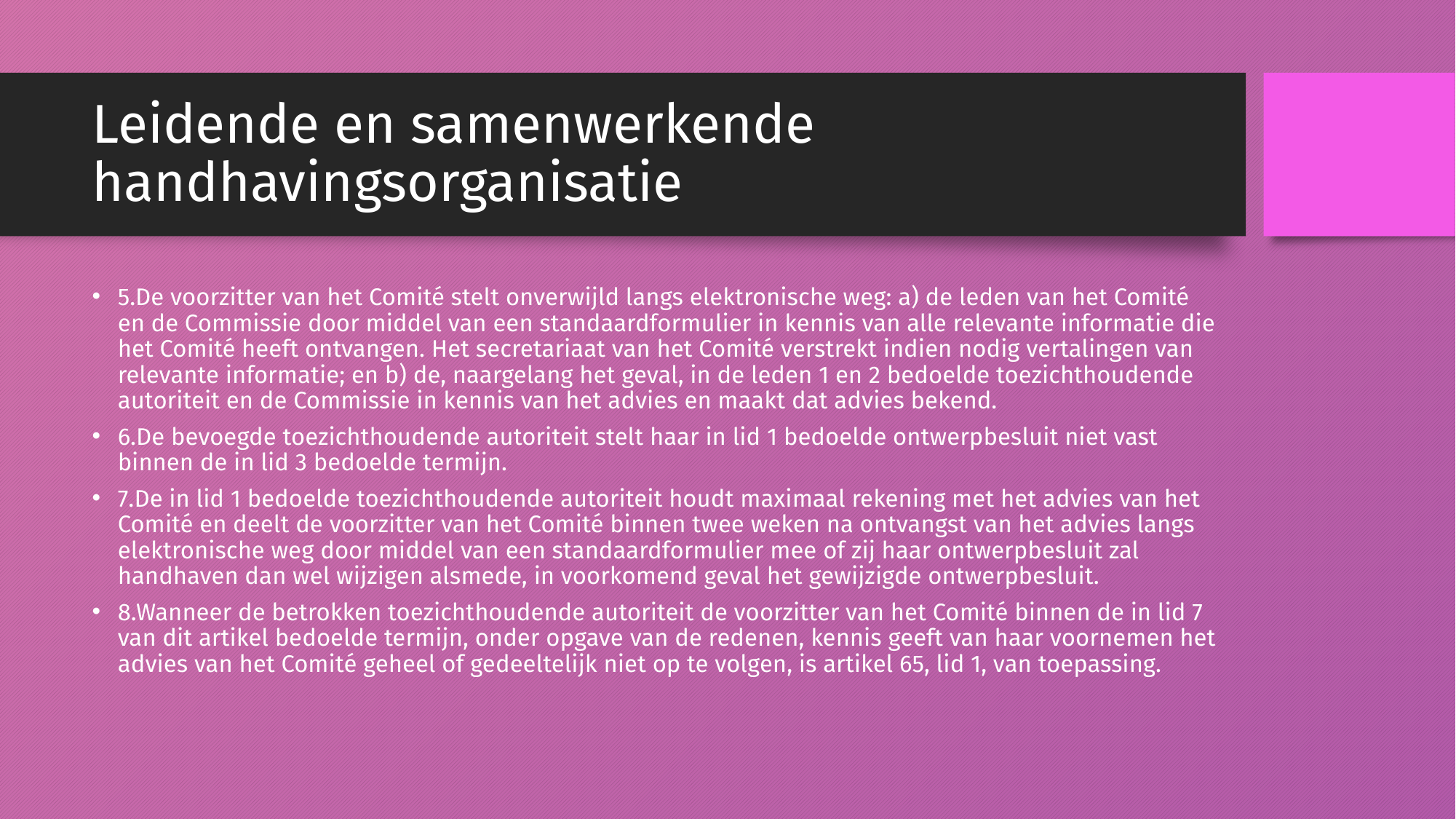

# Leidende en samenwerkende handhavingsorganisatie
5.De voorzitter van het Comité stelt onverwijld langs elektronische weg: a) de leden van het Comité en de Commissie door middel van een standaardformulier in kennis van alle relevante informatie die het Comité heeft ontvangen. Het secretariaat van het Comité verstrekt indien nodig vertalingen van relevante informatie; en b) de, naargelang het geval, in de leden 1 en 2 bedoelde toezichthoudende autoriteit en de Commissie in kennis van het advies en maakt dat advies bekend.
6.De bevoegde toezichthoudende autoriteit stelt haar in lid 1 bedoelde ontwerpbesluit niet vast binnen de in lid 3 bedoelde termijn.
7.De in lid 1 bedoelde toezichthoudende autoriteit houdt maximaal rekening met het advies van het Comité en deelt de voorzitter van het Comité binnen twee weken na ontvangst van het advies langs elektronische weg door middel van een standaardformulier mee of zij haar ontwerpbesluit zal handhaven dan wel wijzigen alsmede, in voorkomend geval het gewijzigde ontwerpbesluit.
8.Wanneer de betrokken toezichthoudende autoriteit de voorzitter van het Comité binnen de in lid 7 van dit artikel bedoelde termijn, onder opgave van de redenen, kennis geeft van haar voornemen het advies van het Comité geheel of gedeeltelijk niet op te volgen, is artikel 65, lid 1, van toepassing.